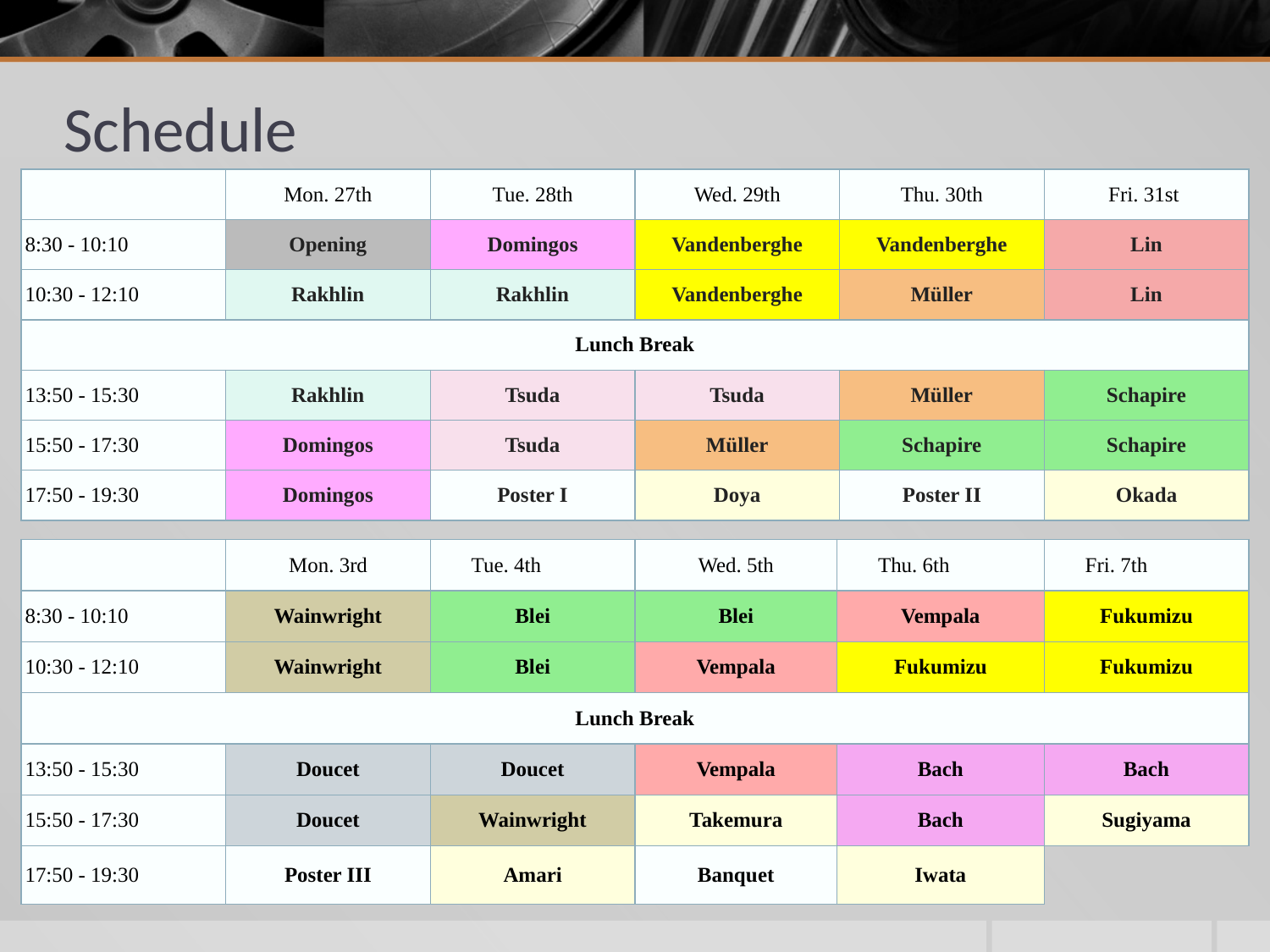

# Schedule
|  | Mon. 27th | Tue. 28th | Wed. 29th | Thu. 30th | Fri. 31st |
| --- | --- | --- | --- | --- | --- |
| 8:30 - 10:10 | Opening | Domingos | Vandenberghe | Vandenberghe | Lin |
| 10:30 - 12:10 | Rakhlin | Rakhlin | Vandenberghe | Müller | Lin |
| Lunch Break |  |  |  |  |  |
| 13:50 - 15:30 | Rakhlin | Tsuda | Tsuda | Müller | Schapire |
| 15:50 - 17:30 | Domingos | Tsuda | Müller | Schapire | Schapire |
| 17:50 - 19:30 | Domingos | Poster I | Doya | Poster II | Okada |

|  | Mon. 3rd | Tue. 4th | Wed. 5th | Thu. 6th | Fri. 7th |
| --- | --- | --- | --- | --- | --- |
| 8:30 - 10:10 | Wainwright | Blei | Blei | Vempala | Fukumizu |
| 10:30 - 12:10 | Wainwright | Blei | Vempala | Fukumizu | Fukumizu |
| Lunch Break |  |  |  |  |  |
| 13:50 - 15:30 | Doucet | Doucet | Vempala | Bach | Bach |
| 15:50 - 17:30 | Doucet | Wainwright | Takemura | Bach | Sugiyama |
| 17:50 - 19:30 | Poster III | Amari | Banquet | Iwata |  |